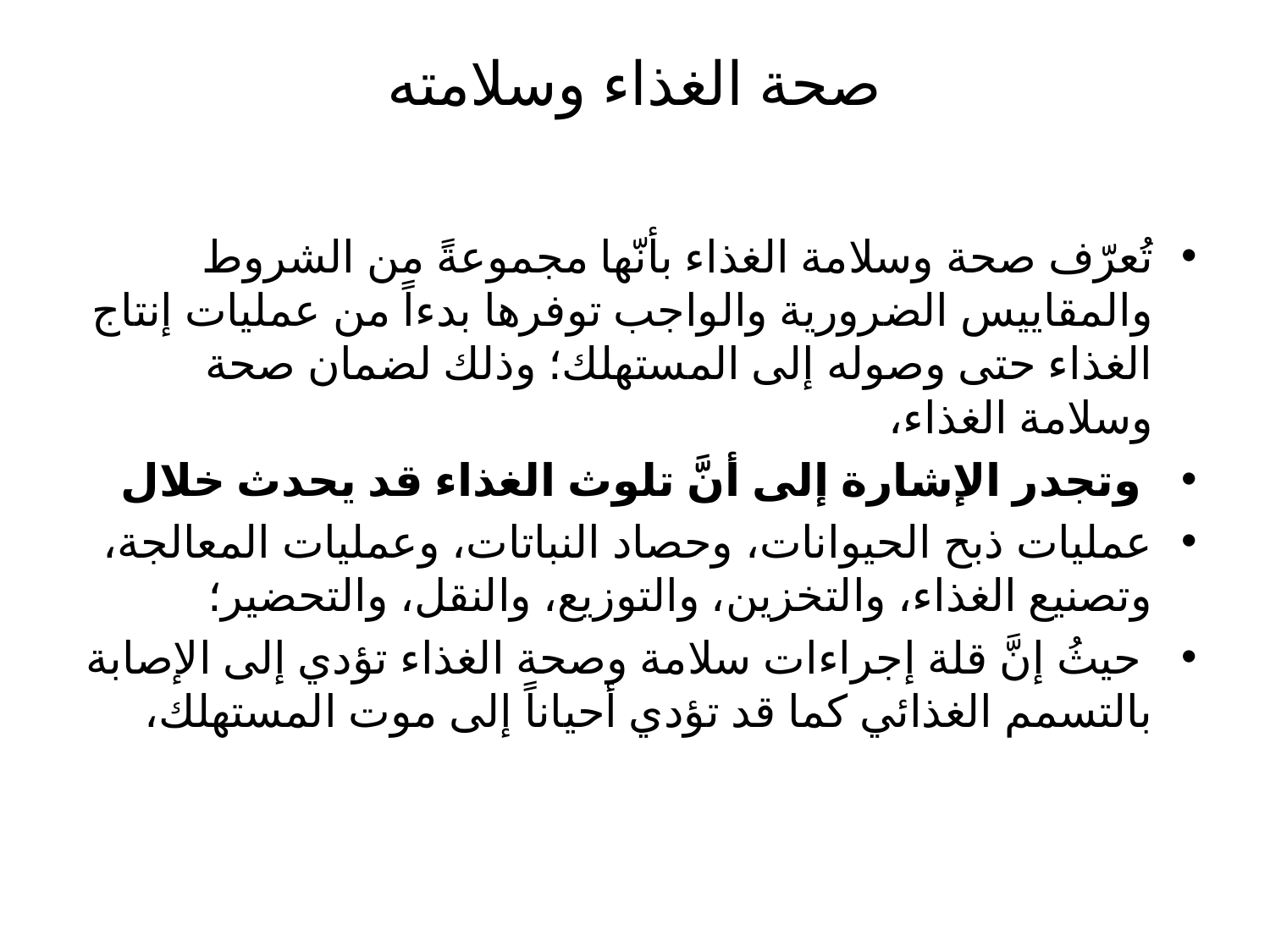

# صحة الغذاء وسلامته
تُعرّف صحة وسلامة الغذاء بأنّها مجموعةً من الشروط والمقاييس الضرورية والواجب توفرها بدءاً من عمليات إنتاج الغذاء حتى وصوله إلى المستهلك؛ وذلك لضمان صحة وسلامة الغذاء،
 وتجدر الإشارة إلى أنَّ تلوث الغذاء قد يحدث خلال
عمليات ذبح الحيوانات، وحصاد النباتات، وعمليات المعالجة، وتصنيع الغذاء، والتخزين، والتوزيع، والنقل، والتحضير؛
 حيثُ إنَّ قلة إجراءات سلامة وصحة الغذاء تؤدي إلى الإصابة بالتسمم الغذائي كما قد تؤدي أحياناً إلى موت المستهلك،